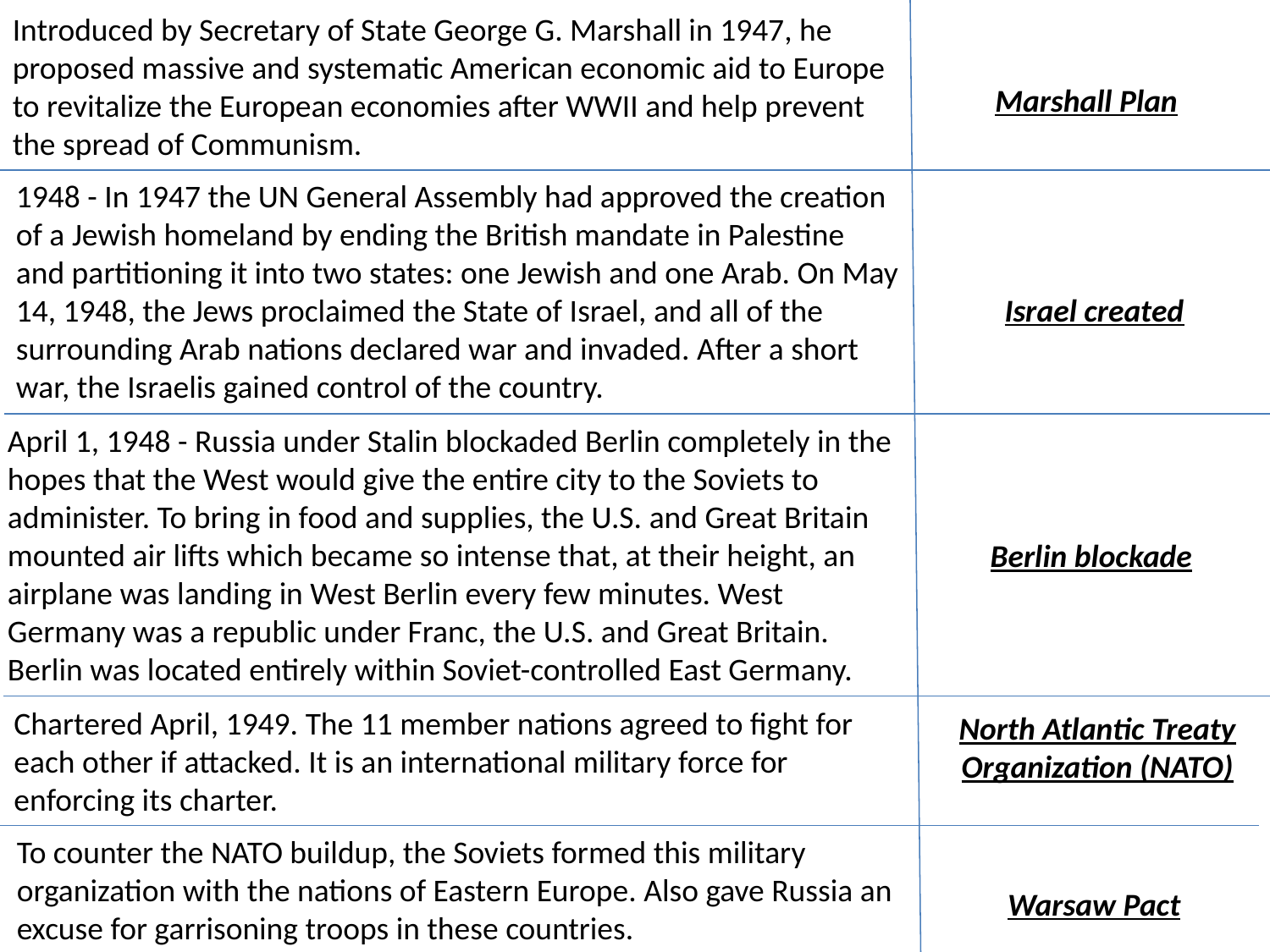

Introduced by Secretary of State George G. Marshall in 1947, he proposed massive and systematic American economic aid to Europe to revitalize the European economies after WWII and help prevent the spread of Communism.
Marshall Plan
1948 - In 1947 the UN General Assembly had approved the creation of a Jewish homeland by ending the British mandate in Palestine and partitioning it into two states: one Jewish and one Arab. On May 14, 1948, the Jews proclaimed the State of Israel, and all of the surrounding Arab nations declared war and invaded. After a short war, the Israelis gained control of the country.
Israel created
April 1, 1948 - Russia under Stalin blockaded Berlin completely in the hopes that the West would give the entire city to the Soviets to administer. To bring in food and supplies, the U.S. and Great Britain mounted air lifts which became so intense that, at their height, an airplane was landing in West Berlin every few minutes. West Germany was a republic under Franc, the U.S. and Great Britain. Berlin was located entirely within Soviet-controlled East Germany.
Berlin blockade
Chartered April, 1949. The 11 member nations agreed to fight for each other if attacked. It is an international military force for enforcing its charter.
North Atlantic Treaty Organization (NATO)
To counter the NATO buildup, the Soviets formed this military organization with the nations of Eastern Europe. Also gave Russia an excuse for garrisoning troops in these countries.
Warsaw Pact